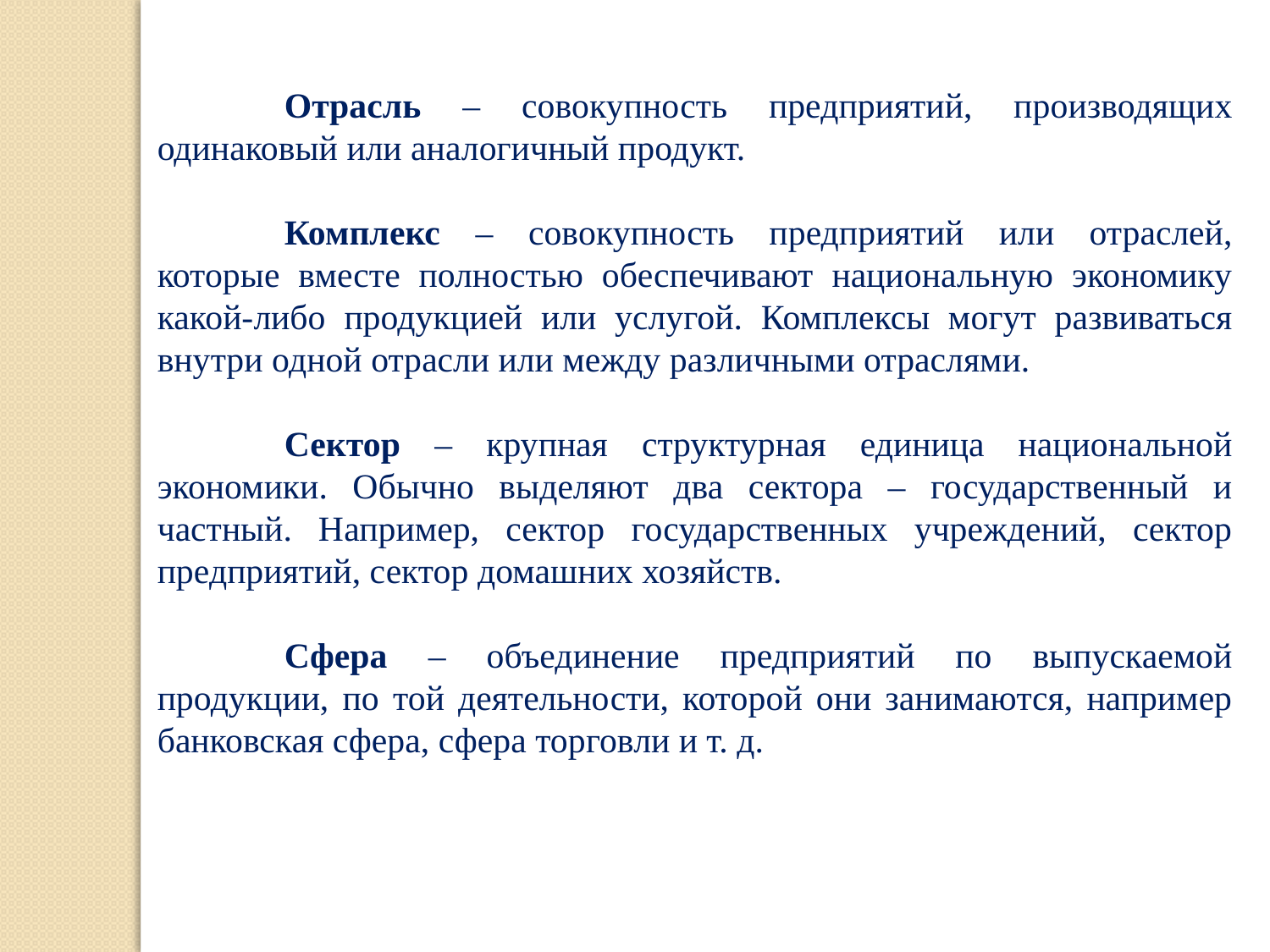

Отрасль – совокупность предприятий, производящих одинаковый или аналогичный продукт.

	Комплекс – совокупность предприятий или отраслей, которые вместе полностью обеспечивают национальную экономику какой-либо продукцией или услугой. Комплексы могут развиваться внутри одной отрасли или между различными отраслями.

	Сектор – крупная структурная единица национальной экономики. Обычно выделяют два сектора – государственный и частный. Например, сектор государственных учреждений, сектор предприятий, сектор домашних хозяйств.

	Сфера – объединение предприятий по выпускаемой продукции, по той деятельности, которой они занимаются, например банковская сфера, сфера торговли и т. д.